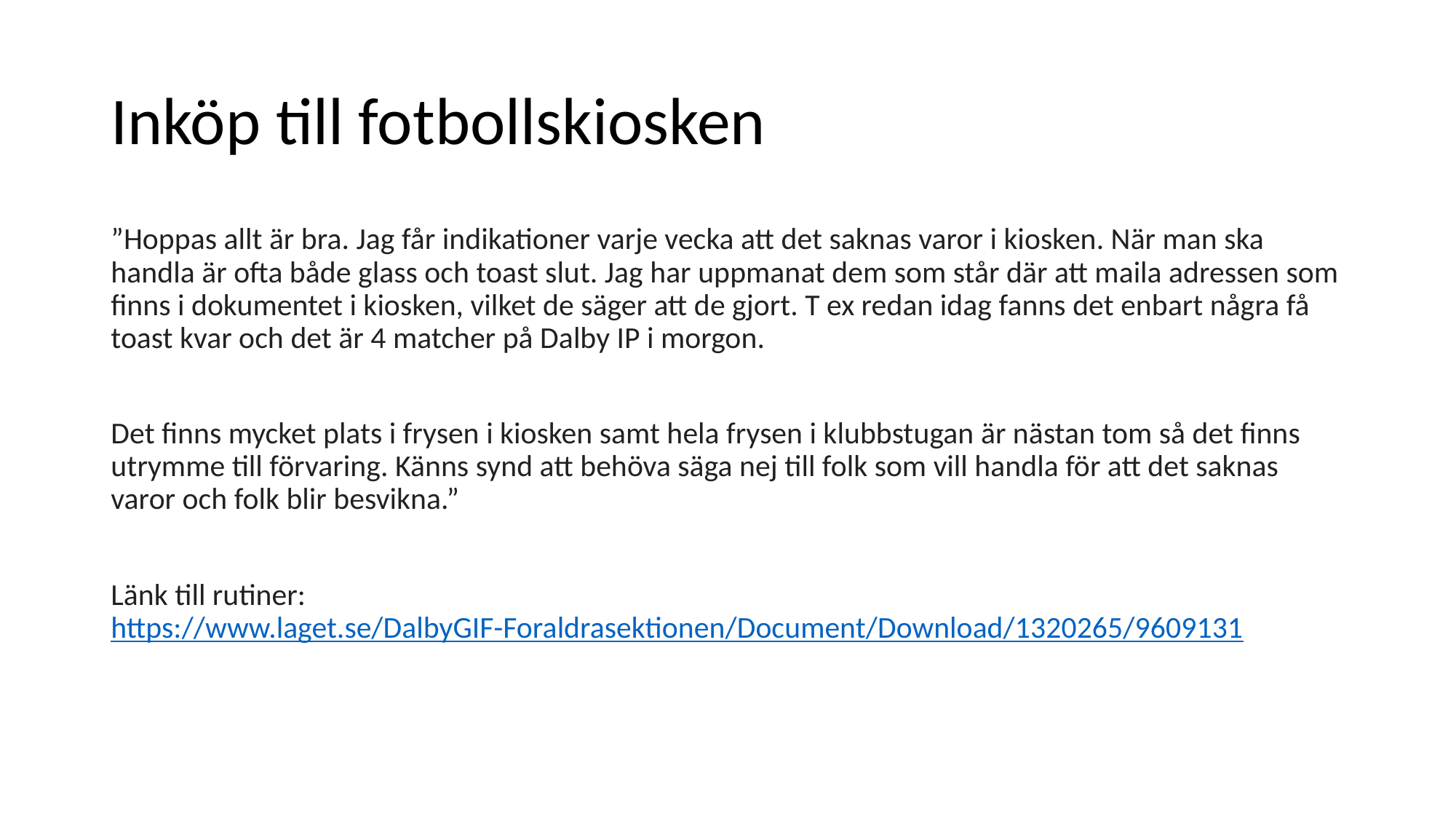

# Inköp till fotbollskiosken
”Hoppas allt är bra. Jag får indikationer varje vecka att det saknas varor i kiosken. När man ska handla är ofta både glass och toast slut. Jag har uppmanat dem som står där att maila adressen som finns i dokumentet i kiosken, vilket de säger att de gjort. T ex redan idag fanns det enbart några få toast kvar och det är 4 matcher på Dalby IP i morgon.

Det finns mycket plats i frysen i kiosken samt hela frysen i klubbstugan är nästan tom så det finns utrymme till förvaring. Känns synd att behöva säga nej till folk som vill handla för att det saknas varor och folk blir besvikna.”

Länk till rutiner: https://www.laget.se/DalbyGIF-Foraldrasektionen/Document/Download/1320265/9609131